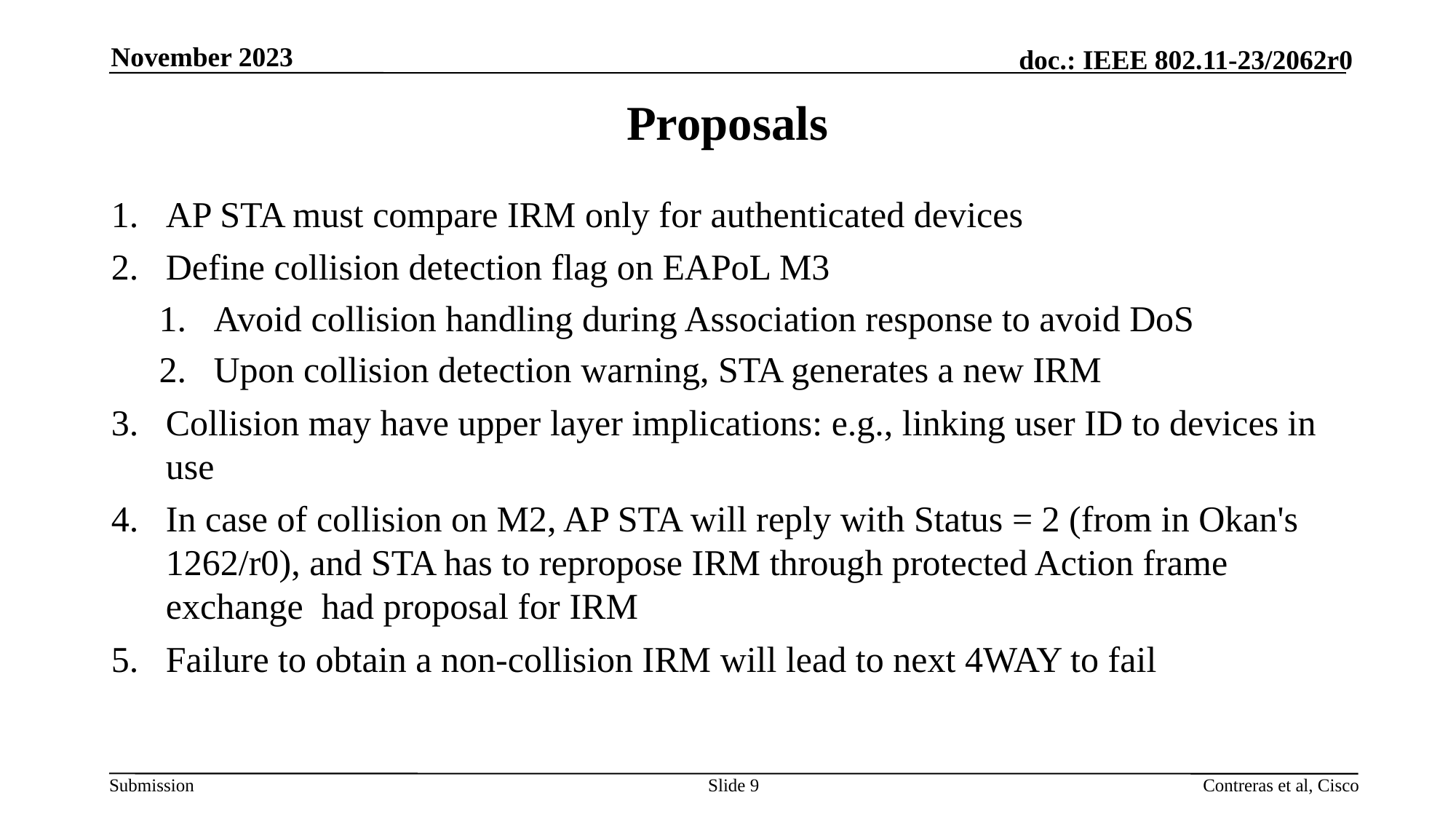

November 2023
# Proposals
AP STA must compare IRM only for authenticated devices
Define collision detection flag on EAPoL M3
Avoid collision handling during Association response to avoid DoS
Upon collision detection warning, STA generates a new IRM
Collision may have upper layer implications: e.g., linking user ID to devices in use
In case of collision on M2, AP STA will reply with Status = 2 (from in Okan's 1262/r0), and STA has to repropose IRM through protected Action frame exchange  had proposal for IRM
Failure to obtain a non-collision IRM will lead to next 4WAY to fail

Slide 9
Contreras et al, Cisco